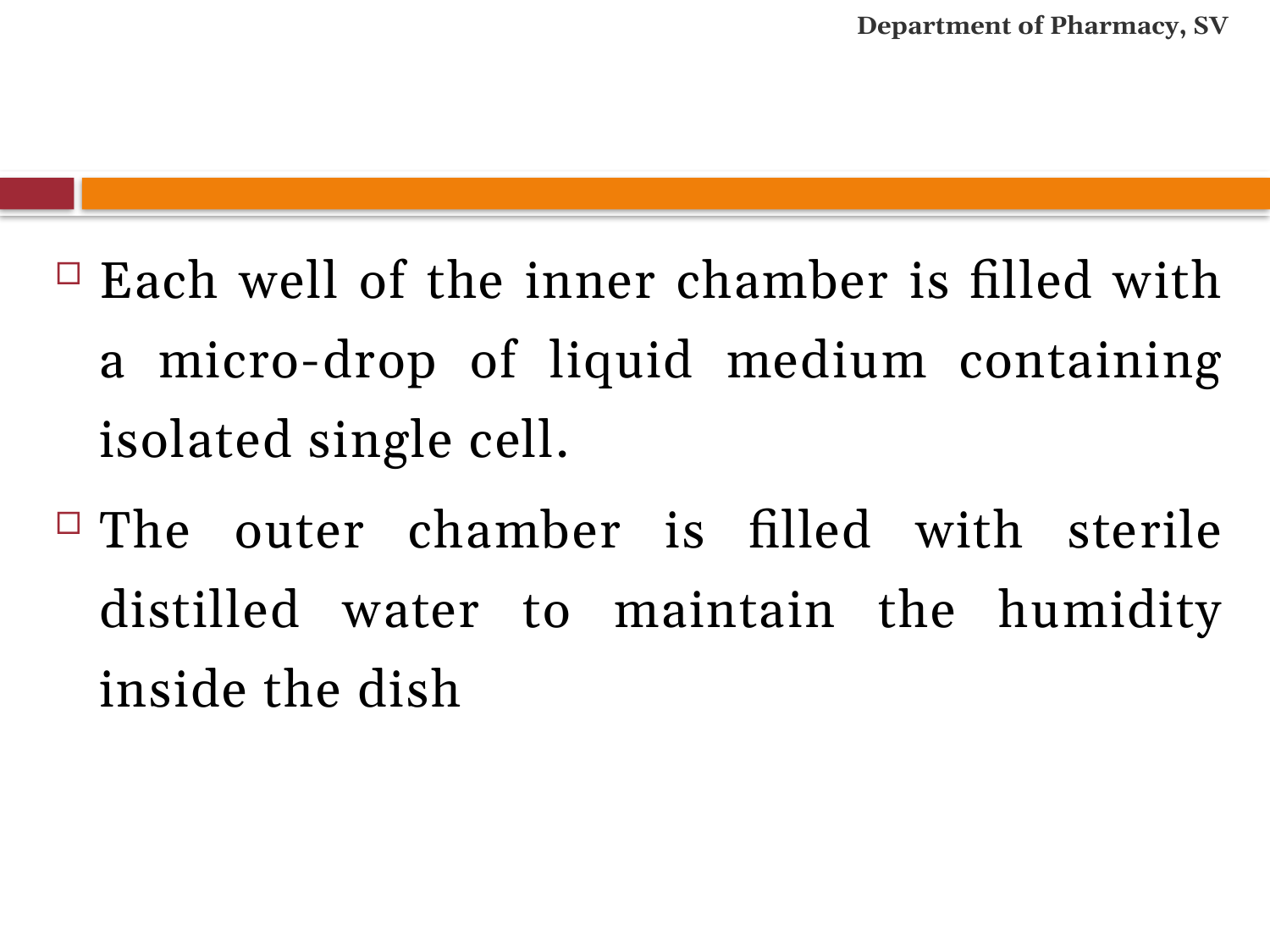

Department of Pharmacy, SV
#
Each well of the inner chamber is filled with a micro-drop of liquid medium containing isolated single cell.
The outer chamber is filled with sterile distilled water to maintain the humidity inside the dish